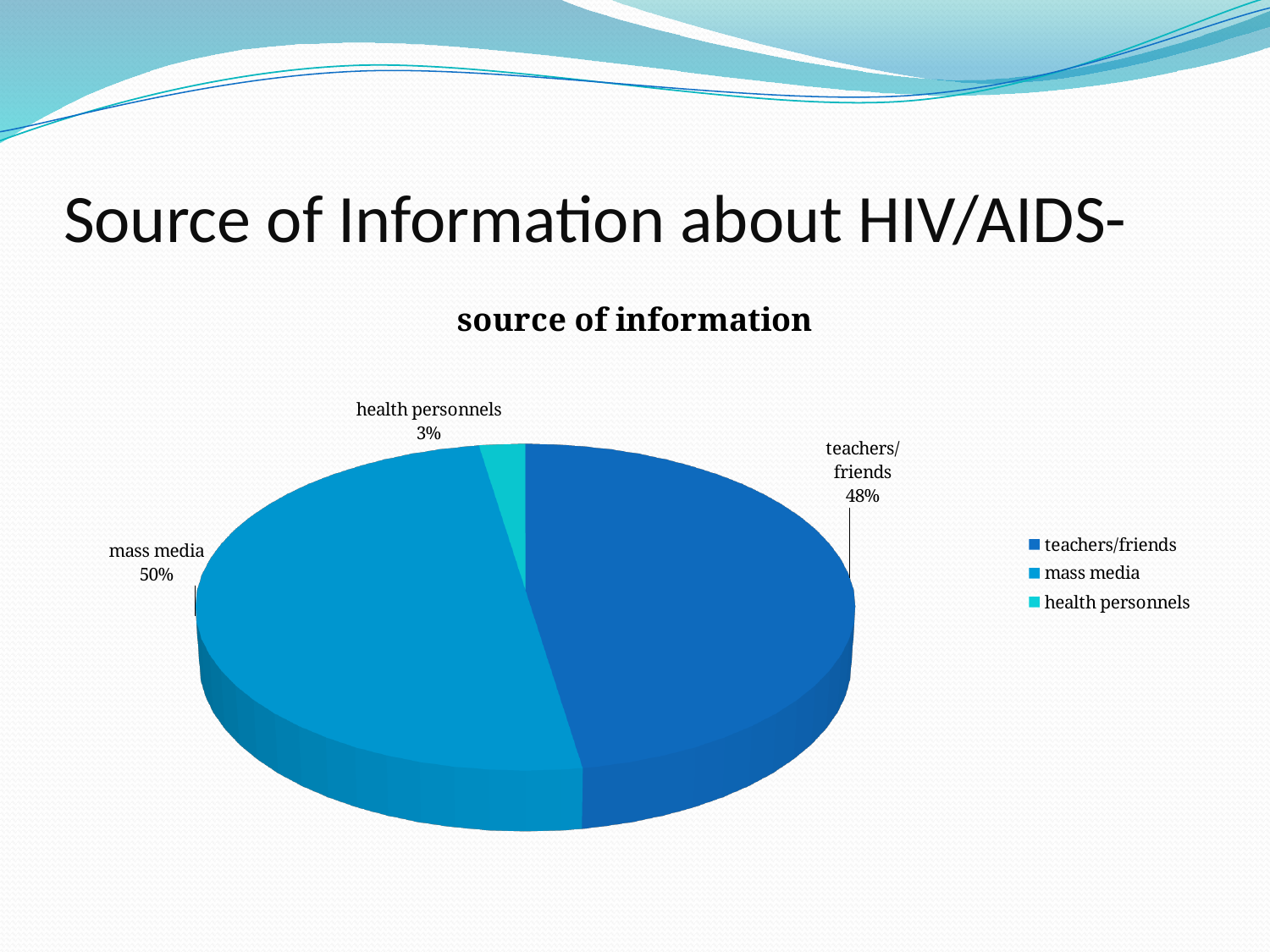

# Source of Information about HIV/AIDS-

[unsupported chart]